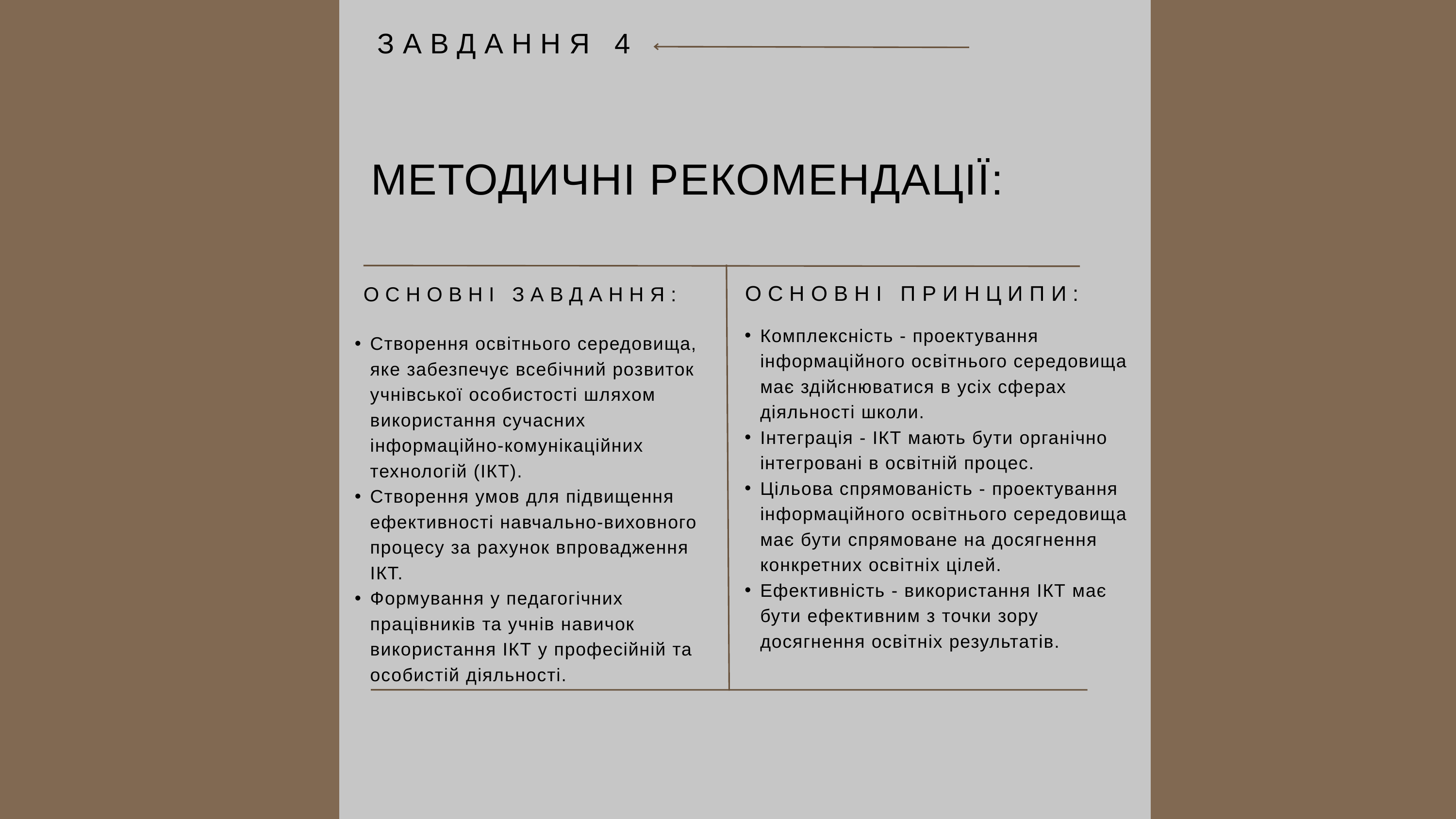

ЗАВДАННЯ 4

МЕТОДИЧНІ РЕКОМЕНДАЦІЇ:

ОСНОВНІ ПРИНЦИПИ:
ОСНОВНІ ЗАВДАННЯ:

Створення освітнього середовища, яке забезпечує всебічний розвиток учнівської особистості шляхом використання сучасних інформаційно-комунікаційних технологій (ІКТ).
Створення умов для підвищення ефективності навчально-виховного процесу за рахунок впровадження ІКТ.
Формування у педагогічних працівників та учнів навичок використання ІКТ у професійній та особистій діяльності.

Комплексність - проектування інформаційного освітнього середовища має здійснюватися в усіх сферах діяльності школи.
Інтеграція - ІКТ мають бути органічно інтегровані в освітній процес.
Цільова спрямованість - проектування інформаційного освітнього середовища має бути спрямоване на досягнення конкретних освітніх цілей.
Ефективність - використання ІКТ має бути ефективним з точки зору досягнення освітніх результатів.